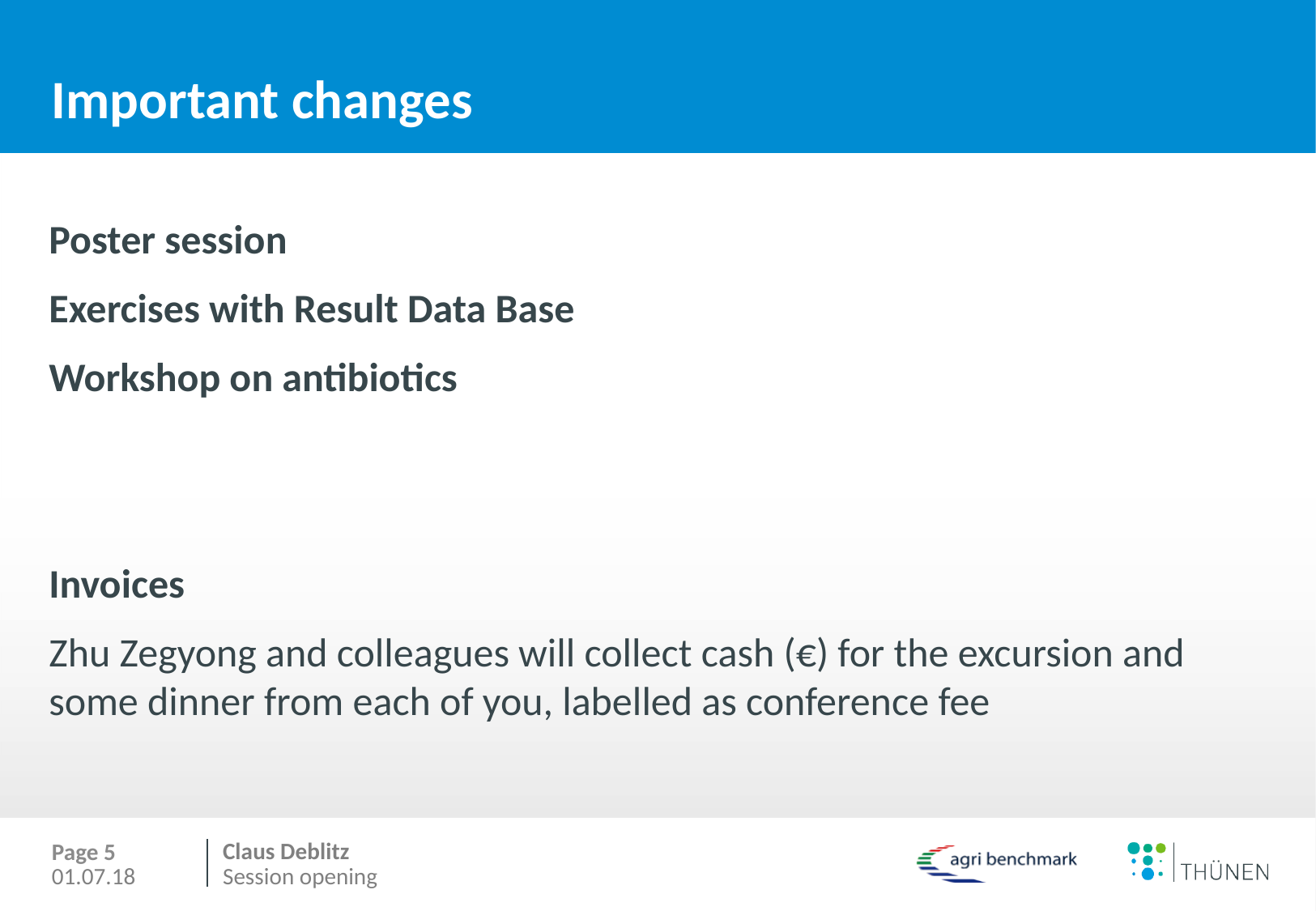

# Important changes
Poster session
Exercises with Result Data Base
Workshop on antibiotics

Invoices
Zhu Zegyong and colleagues will collect cash (€) for the excursion and some dinner from each of you, labelled as conference fee
Page 5
01.07.18
Session opening